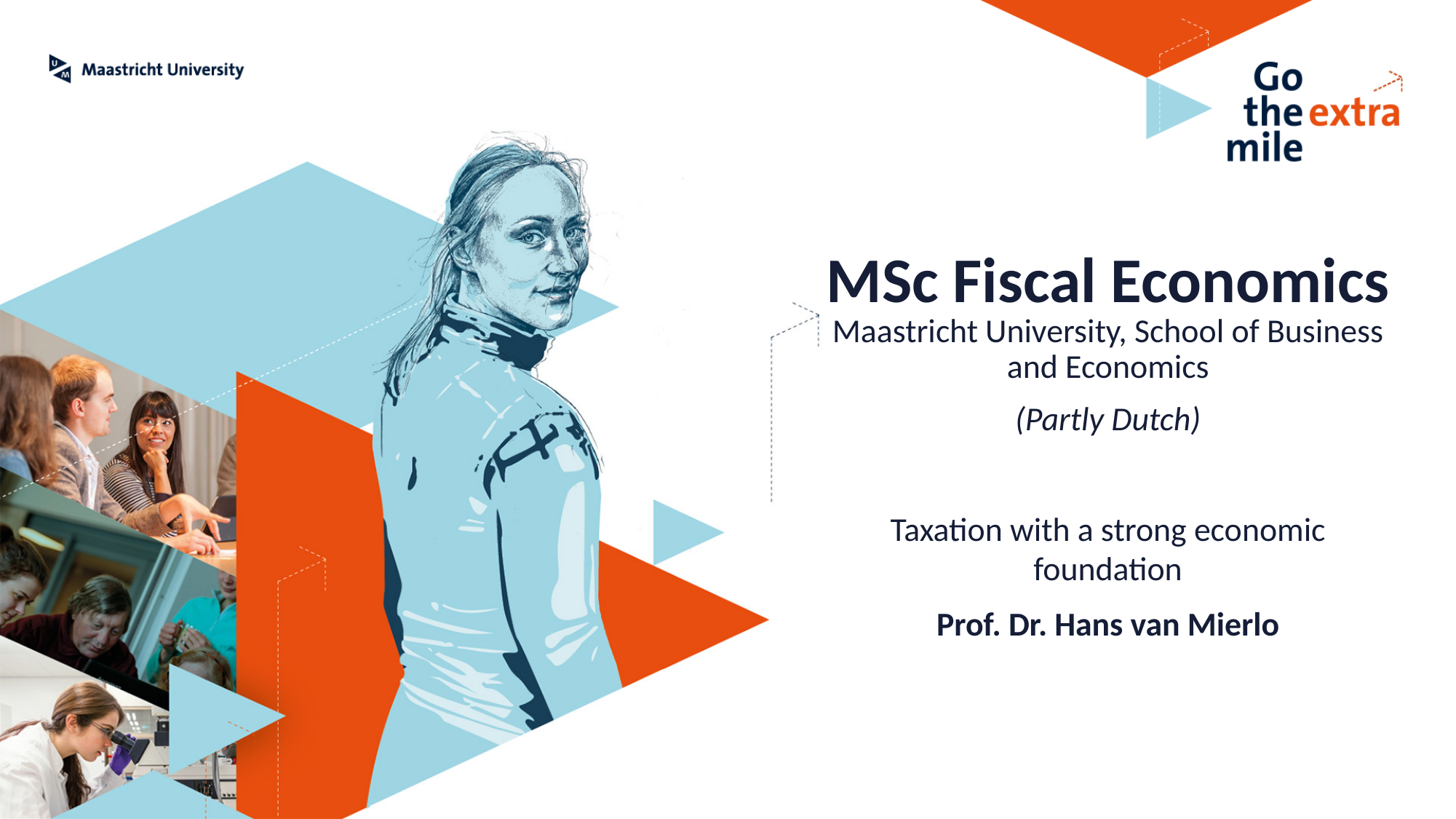

# MSc Fiscal Economics
Maastricht University, School of Business and Economics
(Partly Dutch)

Taxation with a strong economic foundation
Prof. Dr. Hans van Mierlo